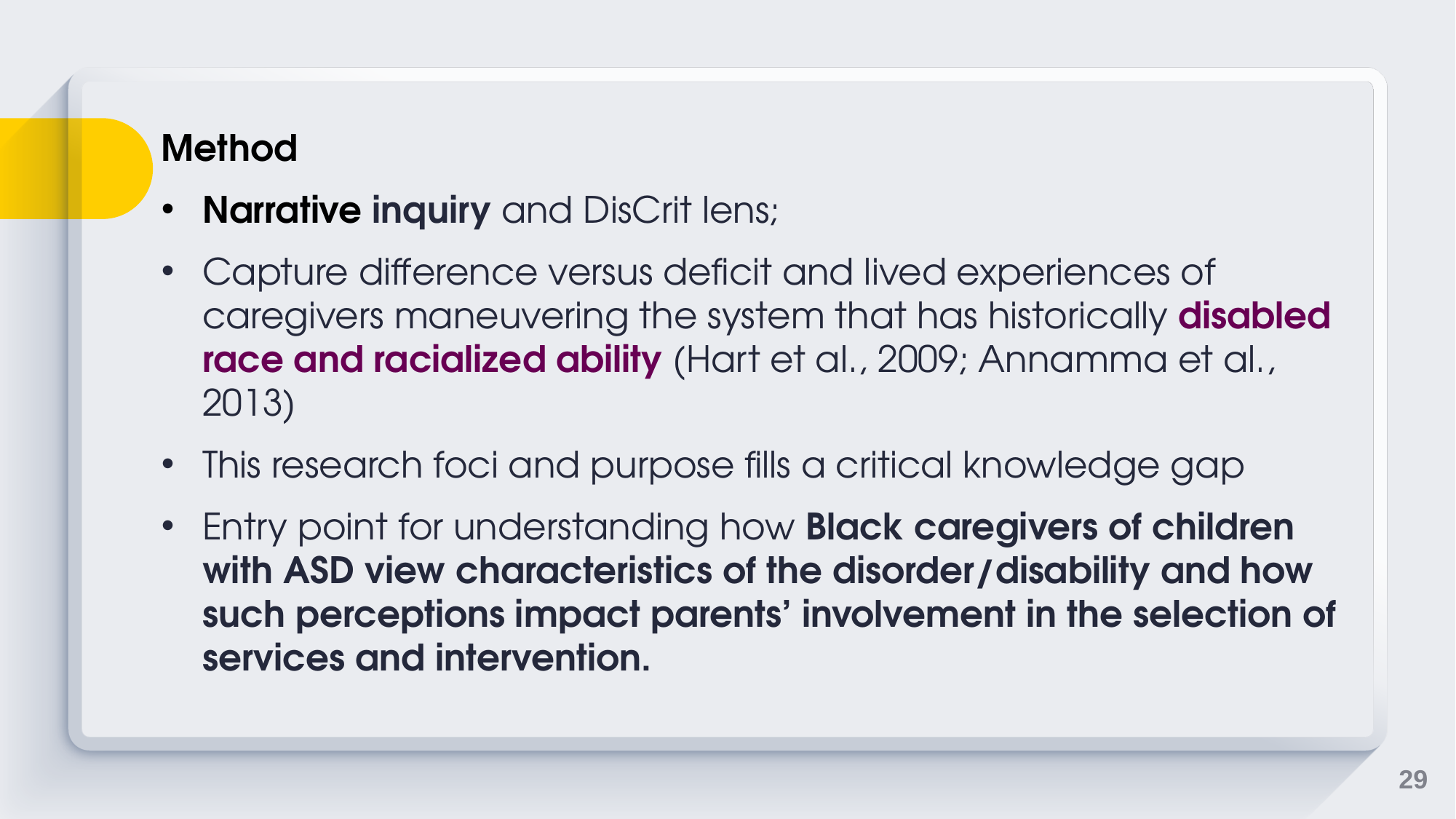

Method
Narrative inquiry and DisCrit lens;
Capture difference versus deficit and lived experiences of caregivers maneuvering the system that has historically disabled race and racialized ability (Hart et al., 2009; Annamma et al., 2013)
This research foci and purpose fills a critical knowledge gap
Entry point for understanding how Black caregivers of children with ASD view characteristics of the disorder/disability and how such perceptions impact parents’ involvement in the selection of services and intervention.
29